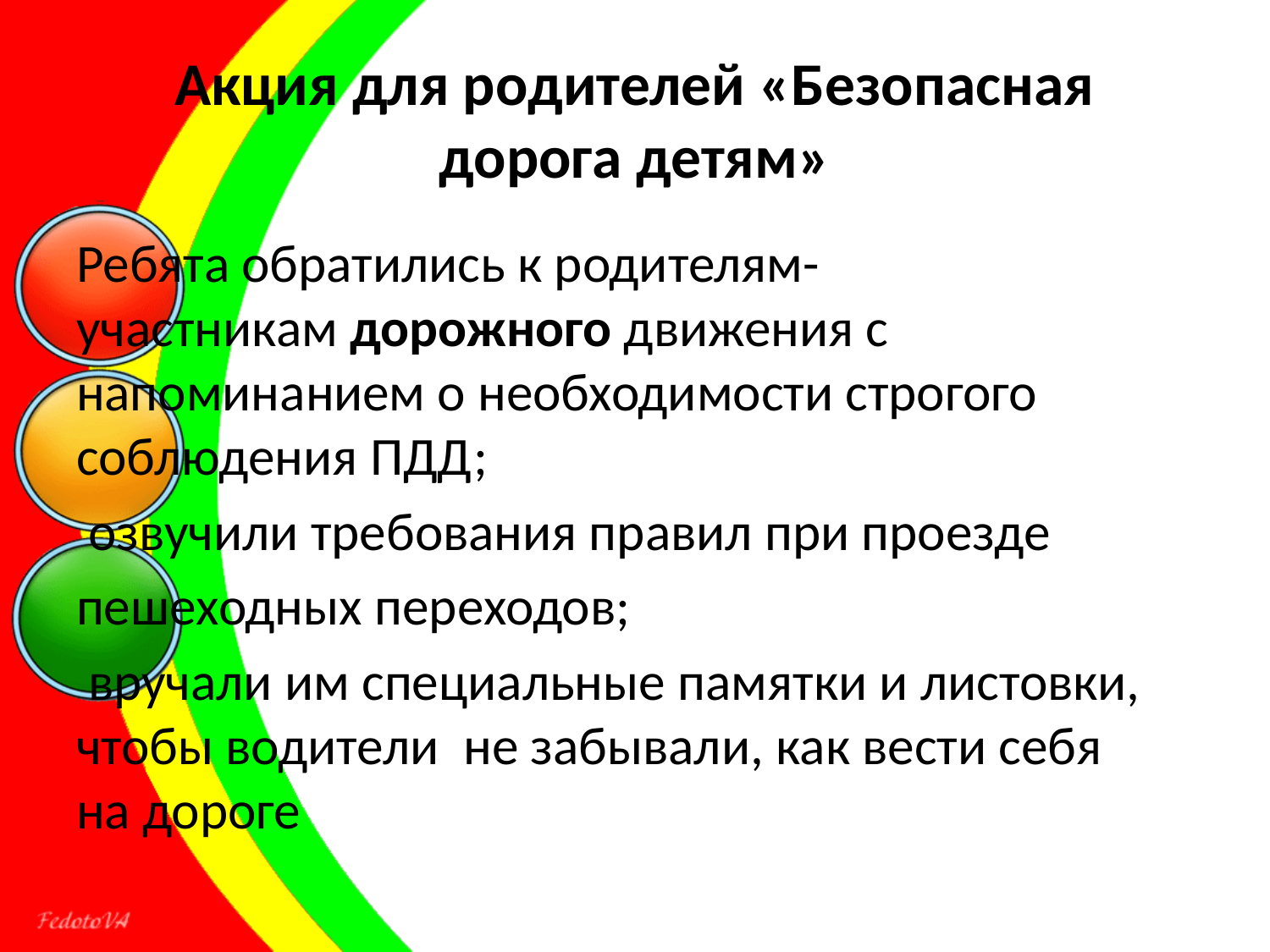

# Акция для родителей «Безопасная дорога детям»
Ребята обратились к родителям- участникам дорожного движения с напоминанием о необходимости строгого соблюдения ПДД;
 озвучили требования правил при проезде
пешеходных переходов;
 вручали им специальные памятки и листовки, чтобы водители  не забывали, как вести себя на дороге